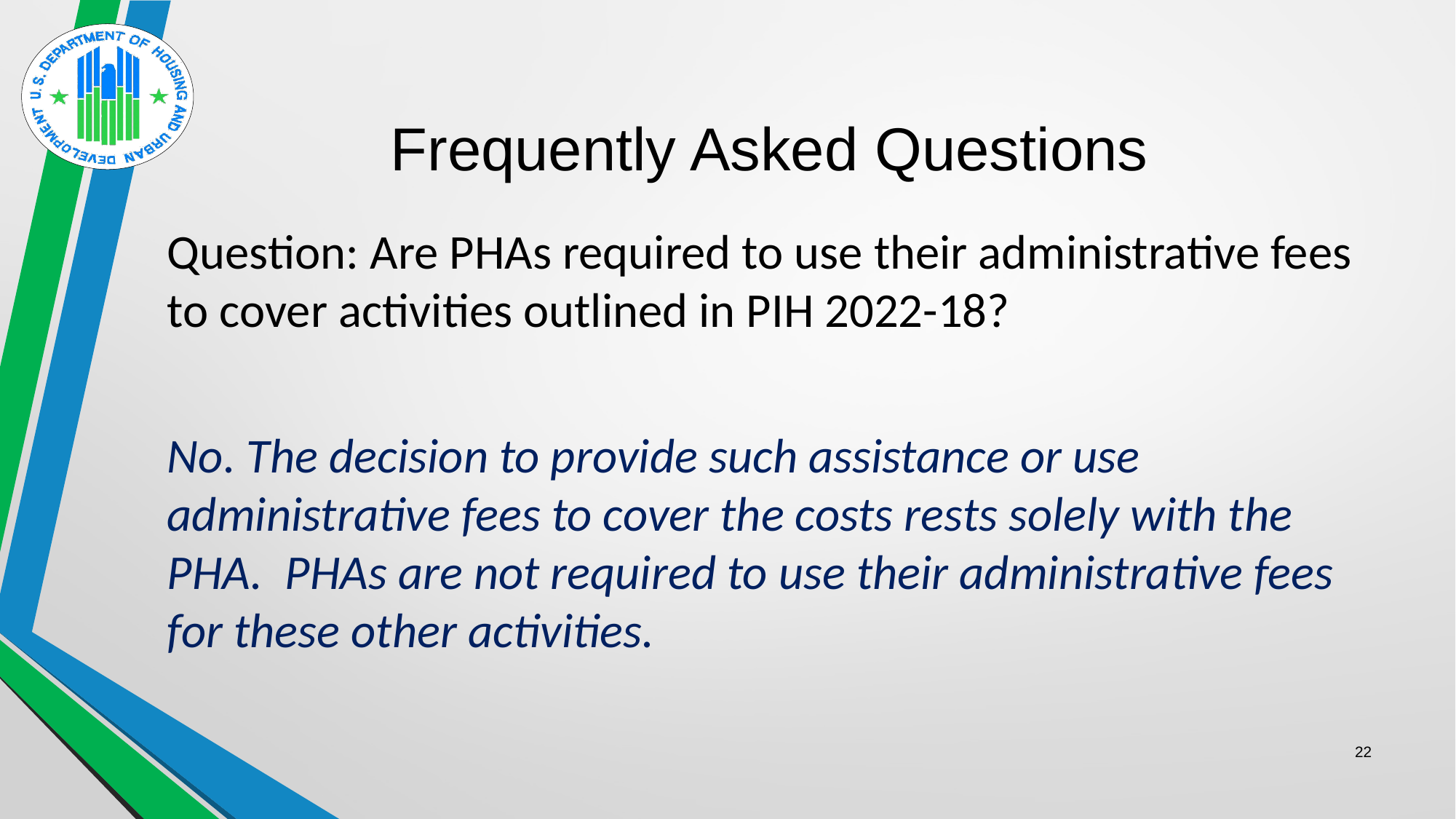

# Frequently Asked Questions
Question: Are PHAs required to use their administrative fees to cover activities outlined in PIH 2022-18?

No. The decision to provide such assistance or use administrative fees to cover the costs rests solely with the PHA.  PHAs are not required to use their administrative fees for these other activities.

22